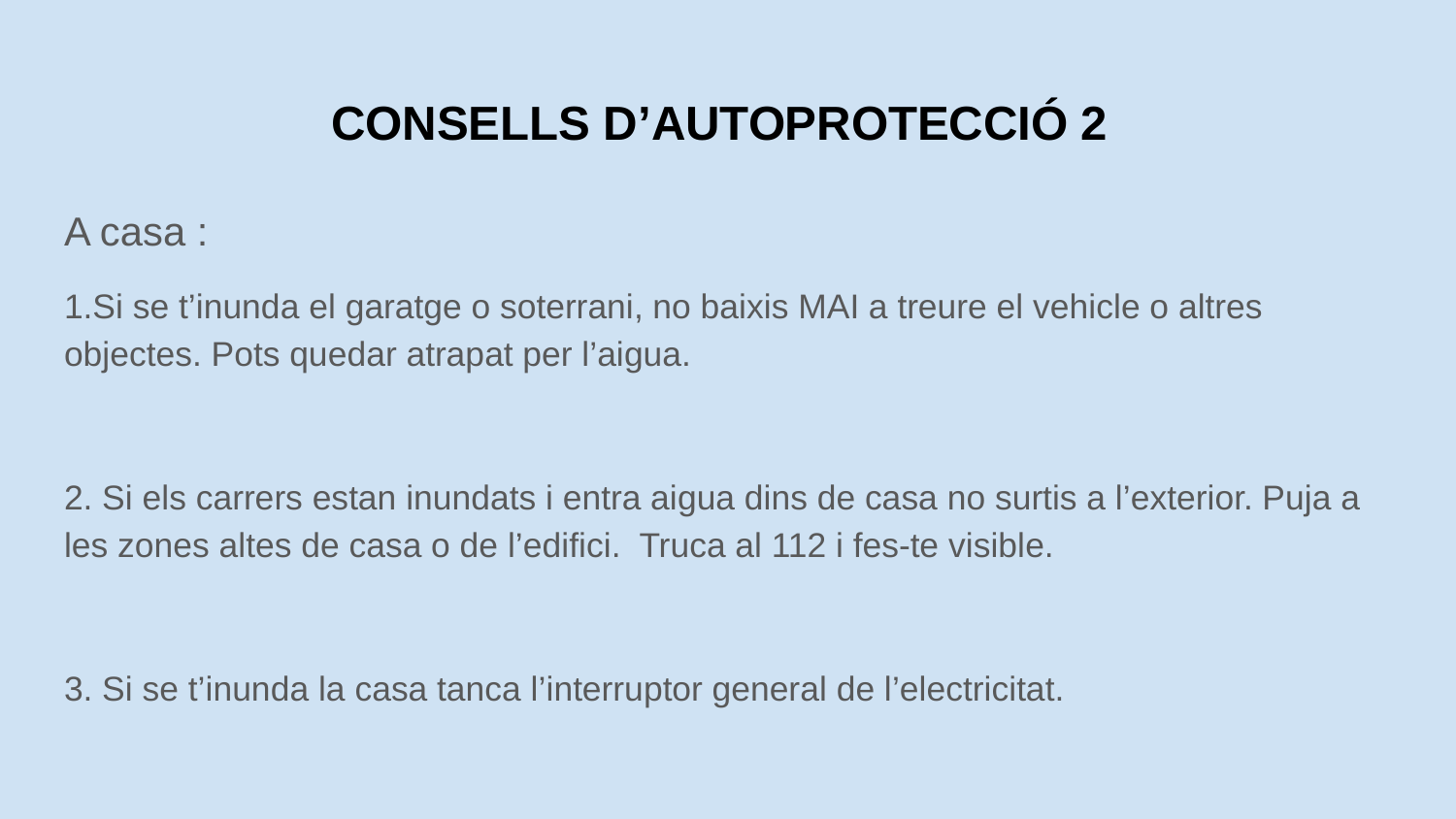

# CONSELLS D’AUTOPROTECCIÓ 2
A casa :
1.Si se t’inunda el garatge o soterrani, no baixis MAI a treure el vehicle o altres objectes. Pots quedar atrapat per l’aigua.

2. Si els carrers estan inundats i entra aigua dins de casa no surtis a l’exterior. Puja a les zones altes de casa o de l’edifici.  Truca al 112 i fes-te visible.

3. Si se t’inunda la casa tanca l’interruptor general de l’electricitat.